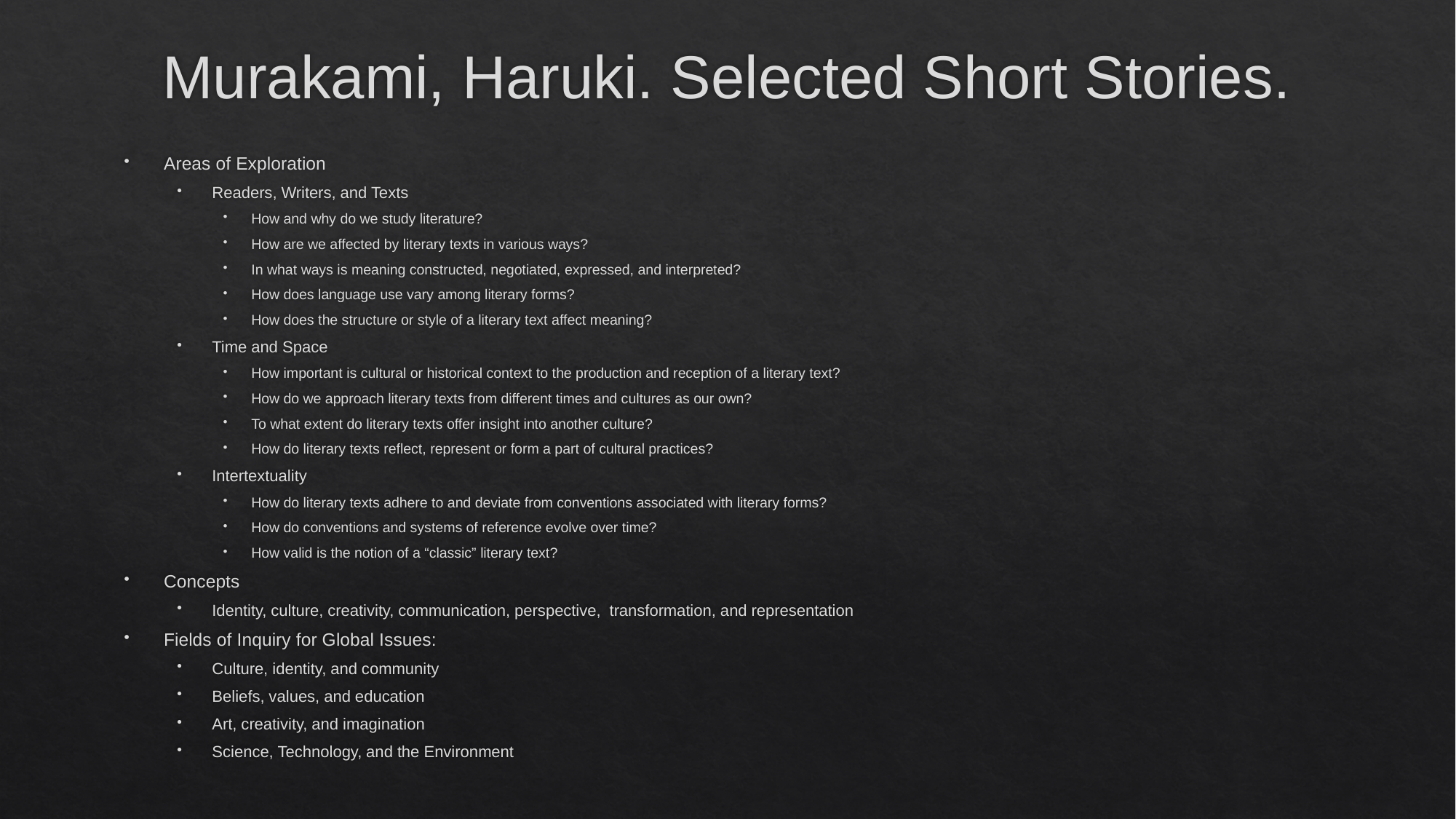

# Murakami, Haruki. Selected Short Stories.
Areas of Exploration
Readers, Writers, and Texts
How and why do we study literature?
How are we affected by literary texts in various ways?
In what ways is meaning constructed, negotiated, expressed, and interpreted?
How does language use vary among literary forms?
How does the structure or style of a literary text affect meaning?
Time and Space
How important is cultural or historical context to the production and reception of a literary text?
How do we approach literary texts from different times and cultures as our own?
To what extent do literary texts offer insight into another culture?
How do literary texts reflect, represent or form a part of cultural practices?
Intertextuality
How do literary texts adhere to and deviate from conventions associated with literary forms?
How do conventions and systems of reference evolve over time?
How valid is the notion of a “classic” literary text?
Concepts
Identity, culture, creativity, communication, perspective,  transformation, and representation
Fields of Inquiry for Global Issues:
Culture, identity, and community
Beliefs, values, and education
Art, creativity, and imagination
Science, Technology, and the Environment